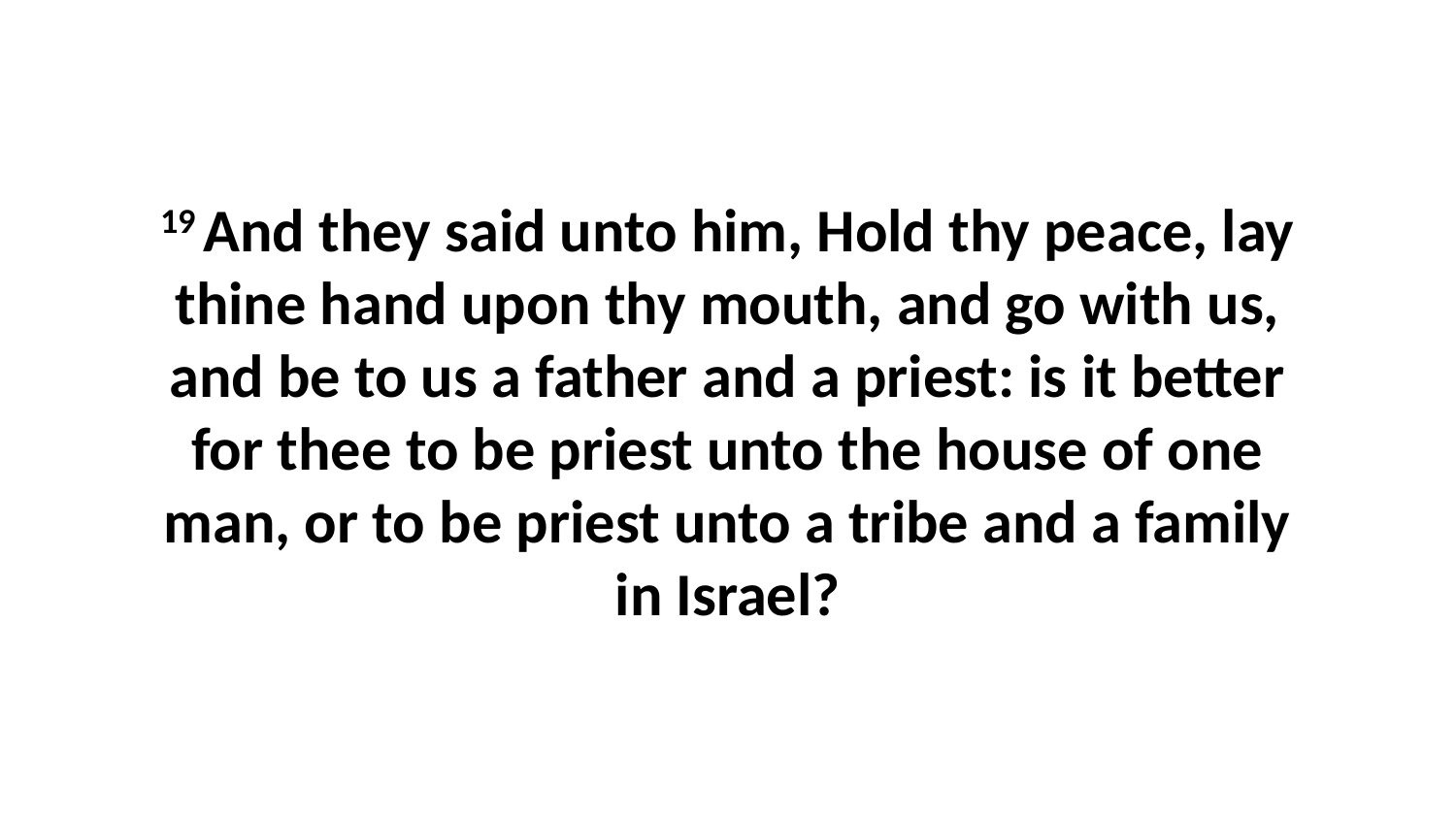

19 And they said unto him, Hold thy peace, lay thine hand upon thy mouth, and go with us, and be to us a father and a priest: is it better for thee to be priest unto the house of one man, or to be priest unto a tribe and a family in Israel?